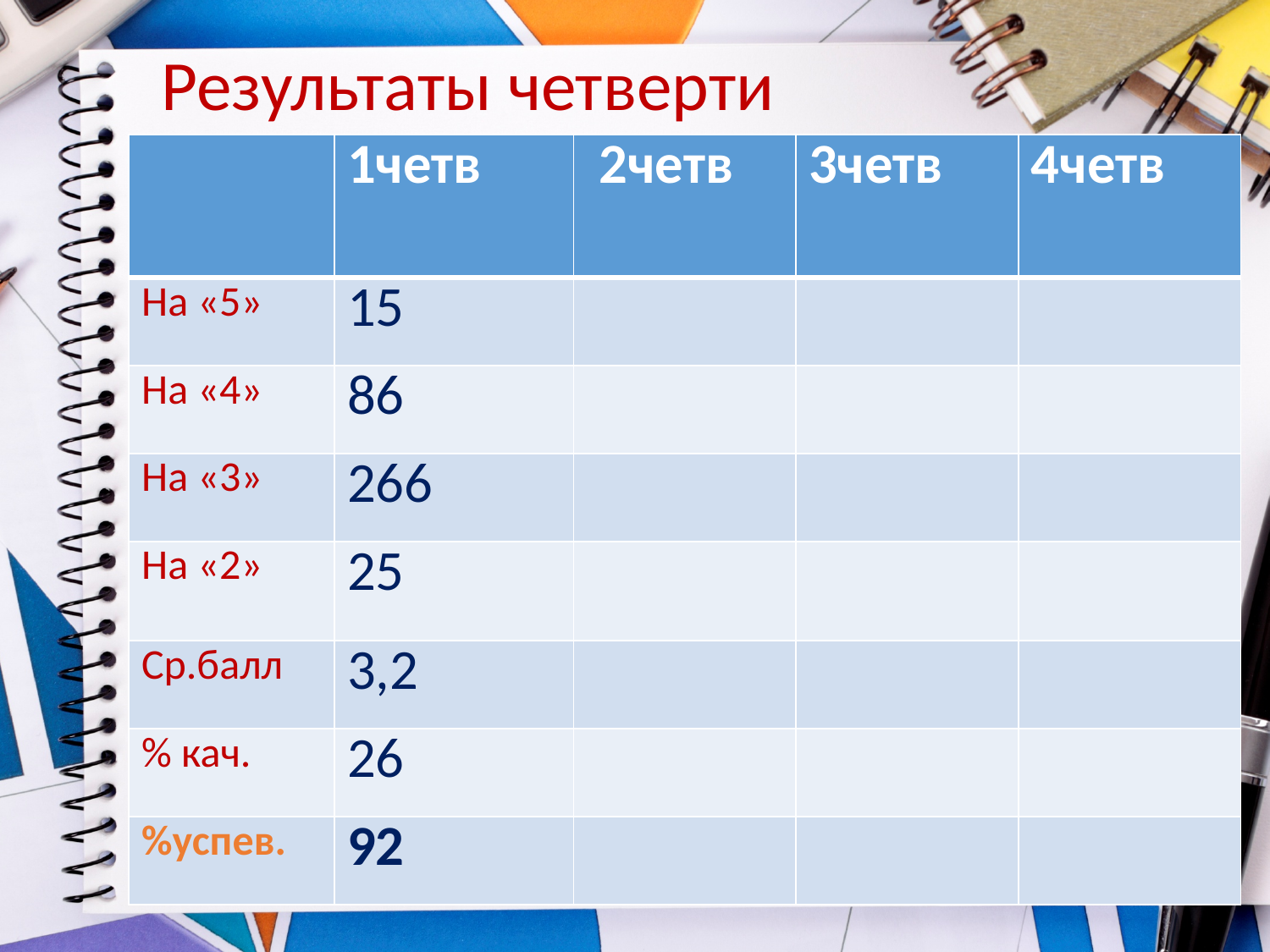

# Результаты четверти
|  | 1четв | 2четв | 3четв | 4четв |
| --- | --- | --- | --- | --- |
| На «5» | 15 |  |  |  |
| На «4» | 86 |  |  |  |
| На «3» | 266 |  |  |  |
| На «2» | 25 |  |  |  |
| Ср.балл | 3,2 |  |  |  |
| % кач. | 26 |  |  |  |
| %успев. | 92 |  |  |  |